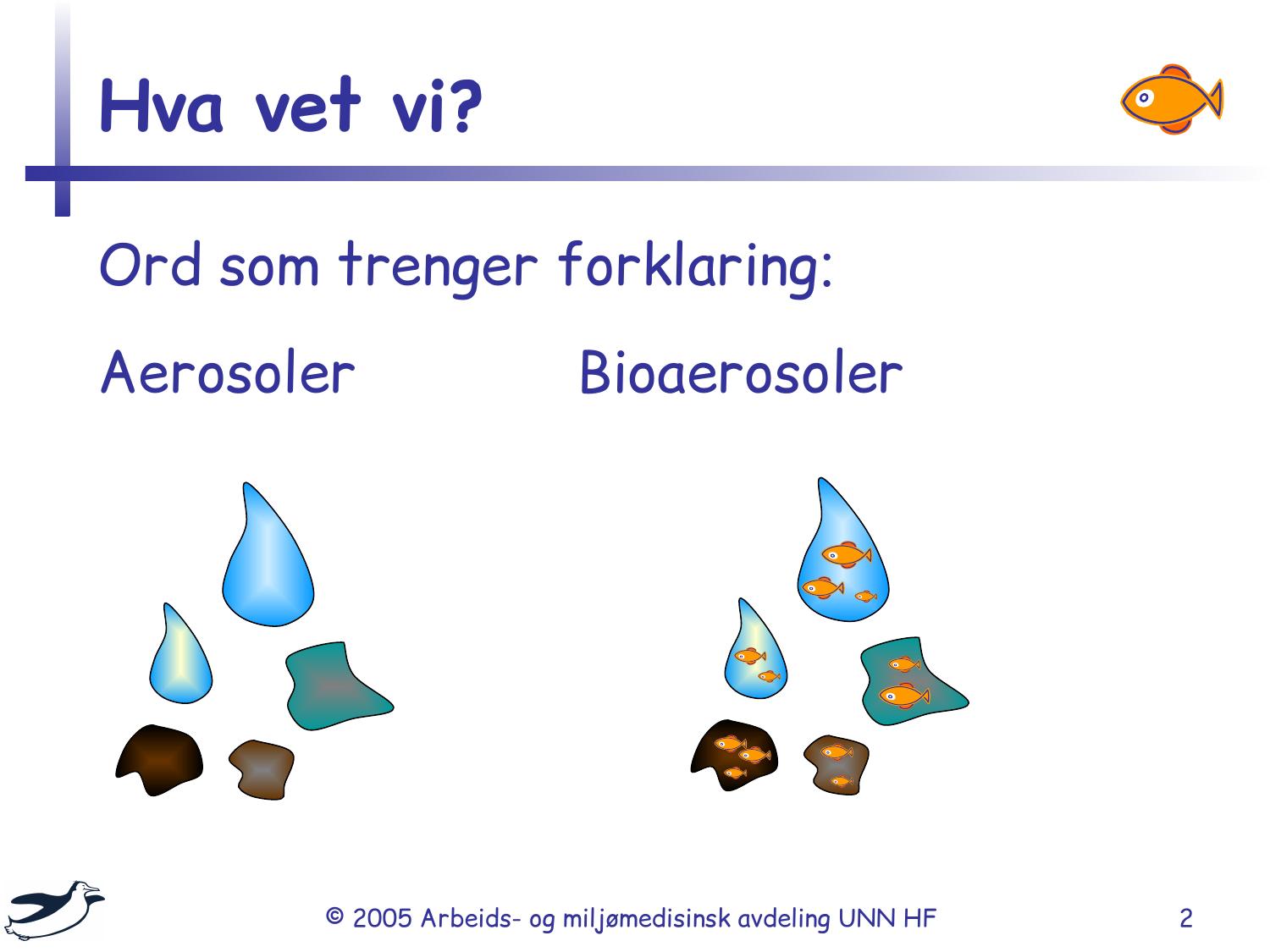

# Hva vet vi?
Ord som trenger forklaring:
Aerosoler		   Bioaerosoler

© 2005 Arbeids- og miljømedisinsk avdeling UNN HF
2